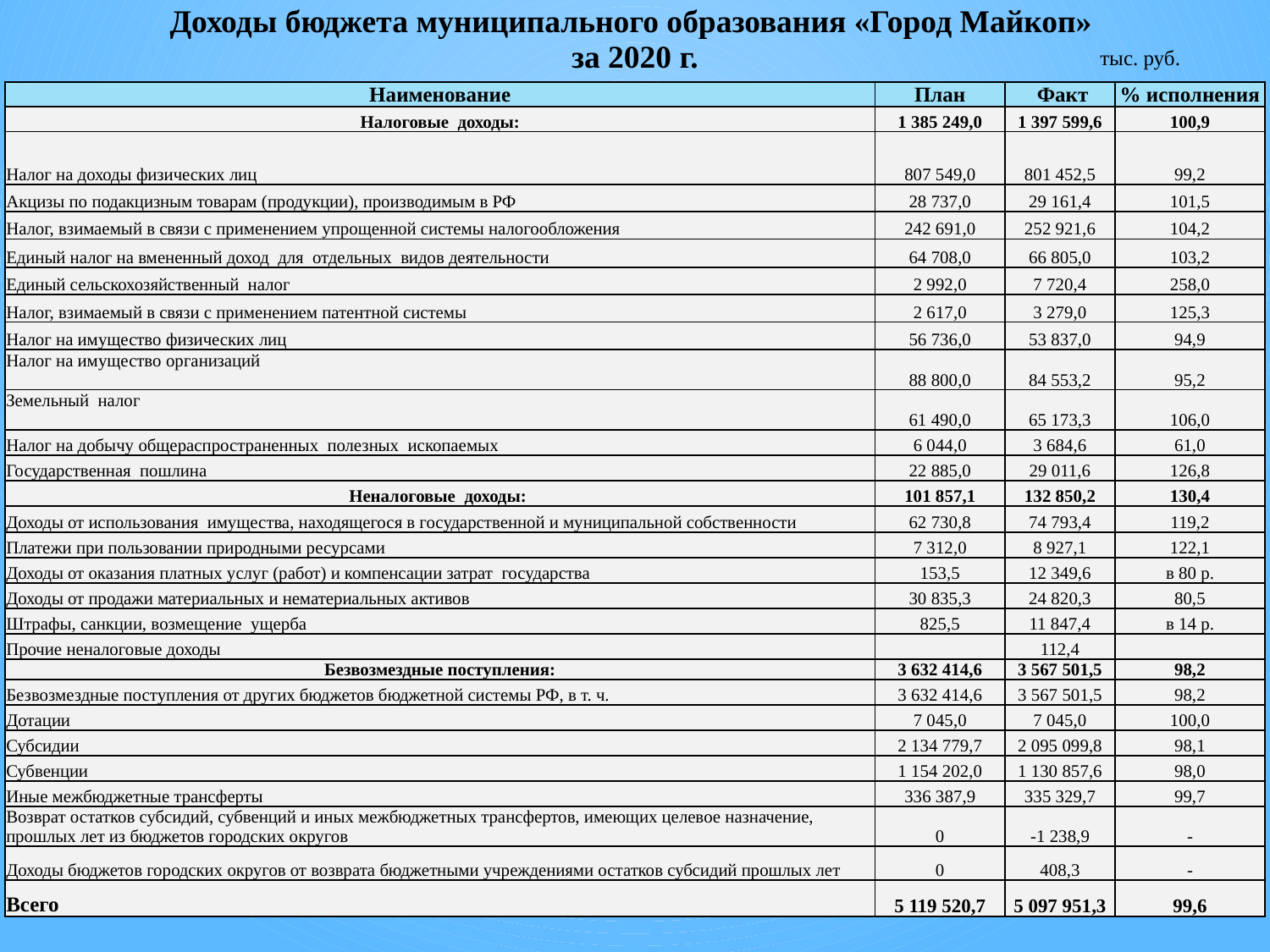

| Доходы бюджета муниципального образования «Город Майкоп» за 2020 г. |
| --- |
тыс. руб.
| Наименование | План | Факт | % исполнения |
| --- | --- | --- | --- |
| Налоговые доходы: | 1 385 249,0 | 1 397 599,6 | 100,9 |
| Налог на доходы физических лиц | 807 549,0 | 801 452,5 | 99,2 |
| Акцизы по подакцизным товарам (продукции), производимым в РФ | 28 737,0 | 29 161,4 | 101,5 |
| Налог, взимаемый в связи с применением упрощенной системы налогообложения | 242 691,0 | 252 921,6 | 104,2 |
| Единый налог на вмененный доход для отдельных видов деятельности | 64 708,0 | 66 805,0 | 103,2 |
| Единый сельскохозяйственный налог | 2 992,0 | 7 720,4 | 258,0 |
| Налог, взимаемый в связи с применением патентной системы | 2 617,0 | 3 279,0 | 125,3 |
| Налог на имущество физических лиц | 56 736,0 | 53 837,0 | 94,9 |
| Налог на имущество организаций | 88 800,0 | 84 553,2 | 95,2 |
| Земельный налог | 61 490,0 | 65 173,3 | 106,0 |
| Налог на добычу общераспространенных полезных ископаемых | 6 044,0 | 3 684,6 | 61,0 |
| Государственная пошлина | 22 885,0 | 29 011,6 | 126,8 |
| Неналоговые доходы: | 101 857,1 | 132 850,2 | 130,4 |
| Доходы от использования имущества, находящегося в государственной и муниципальной собственности | 62 730,8 | 74 793,4 | 119,2 |
| Платежи при пользовании природными ресурсами | 7 312,0 | 8 927,1 | 122,1 |
| Доходы от оказания платных услуг (работ) и компенсации затрат государства | 153,5 | 12 349,6 | в 80 р. |
| Доходы от продажи материальных и нематериальных активов | 30 835,3 | 24 820,3 | 80,5 |
| Штрафы, санкции, возмещение ущерба | 825,5 | 11 847,4 | в 14 р. |
| Прочие неналоговые доходы |  | 112,4 |  |
| Безвозмездные поступления: | 3 632 414,6 | 3 567 501,5 | 98,2 |
| Безвозмездные поступления от других бюджетов бюджетной системы РФ, в т. ч. | 3 632 414,6 | 3 567 501,5 | 98,2 |
| Дотации | 7 045,0 | 7 045,0 | 100,0 |
| Субсидии | 2 134 779,7 | 2 095 099,8 | 98,1 |
| Субвенции | 1 154 202,0 | 1 130 857,6 | 98,0 |
| Иные межбюджетные трансферты | 336 387,9 | 335 329,7 | 99,7 |
| Возврат остатков субсидий, субвенций и иных межбюджетных трансфертов, имеющих целевое назначение, прошлых лет из бюджетов городских округов | 0 | -1 238,9 | - |
| Доходы бюджетов городских округов от возврата бюджетными учреждениями остатков субсидий прошлых лет | 0 | 408,3 | - |
| Всего | 5 119 520,7 | 5 097 951,3 | 99,6 |